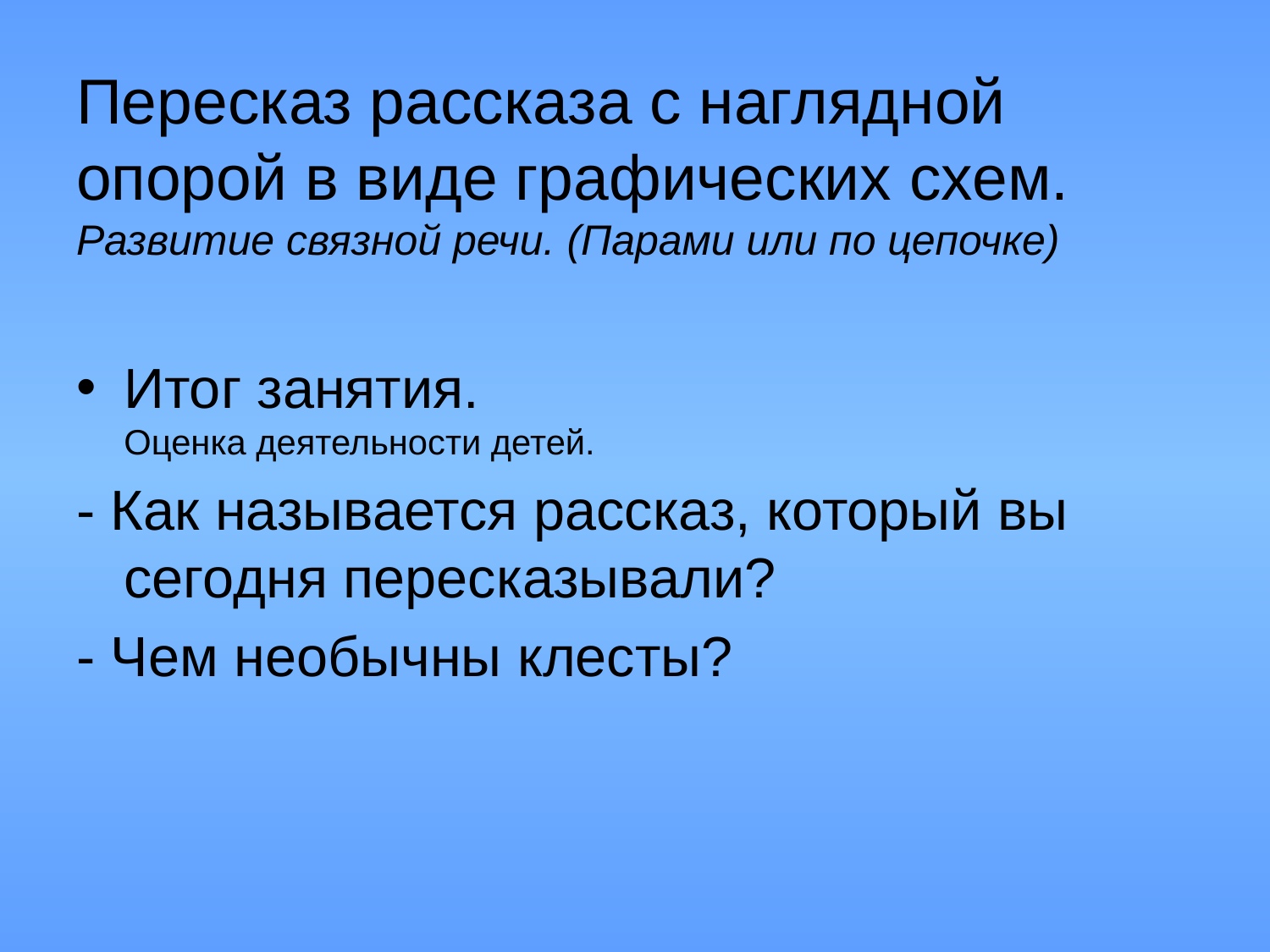

# Пересказ рассказа с наглядной опорой в виде графических схем. Развитие связной речи. (Парами или по цепочке)
Итог занятия.
Оценка деятельности детей.
- Как называется рассказ, который вы сегодня пересказывали?
- Чем необычны клесты?